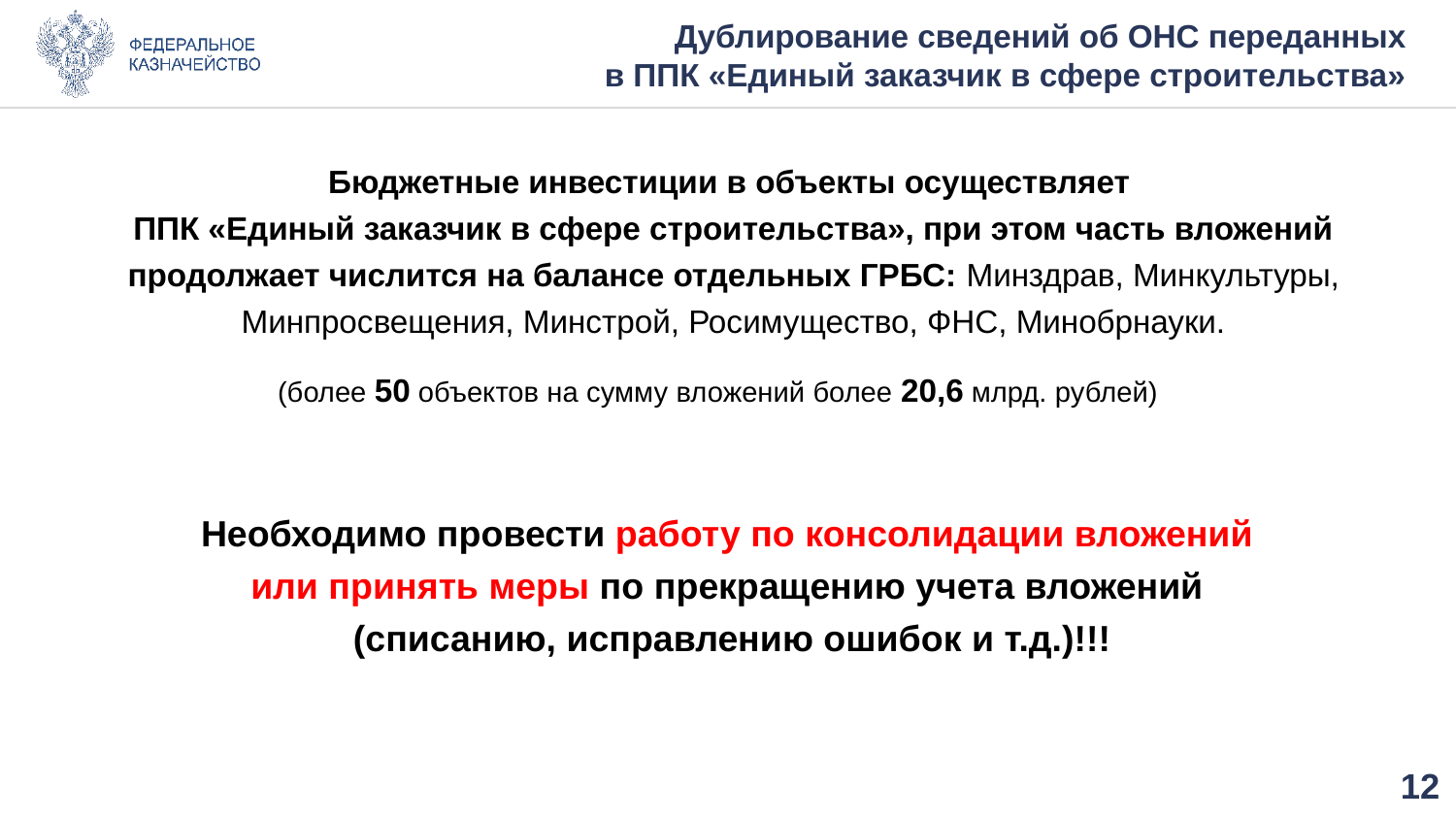

# Дублирование сведений об ОНС переданных в ППК «Единый заказчик в сфере строительства»
Бюджетные инвестиции в объекты осуществляет
ППК «Единый заказчик в сфере строительства», при этом часть вложений продолжает числится на балансе отдельных ГРБС: Минздрав, Минкультуры, Минпросвещения, Минстрой, Росимущество, ФНС, Минобрнауки.
(более 50 объектов на сумму вложений более 20,6 млрд. рублей)
Необходимо провести работу по консолидации вложений
или принять меры по прекращению учета вложений
(списанию, исправлению ошибок и т.д.)!!!
12